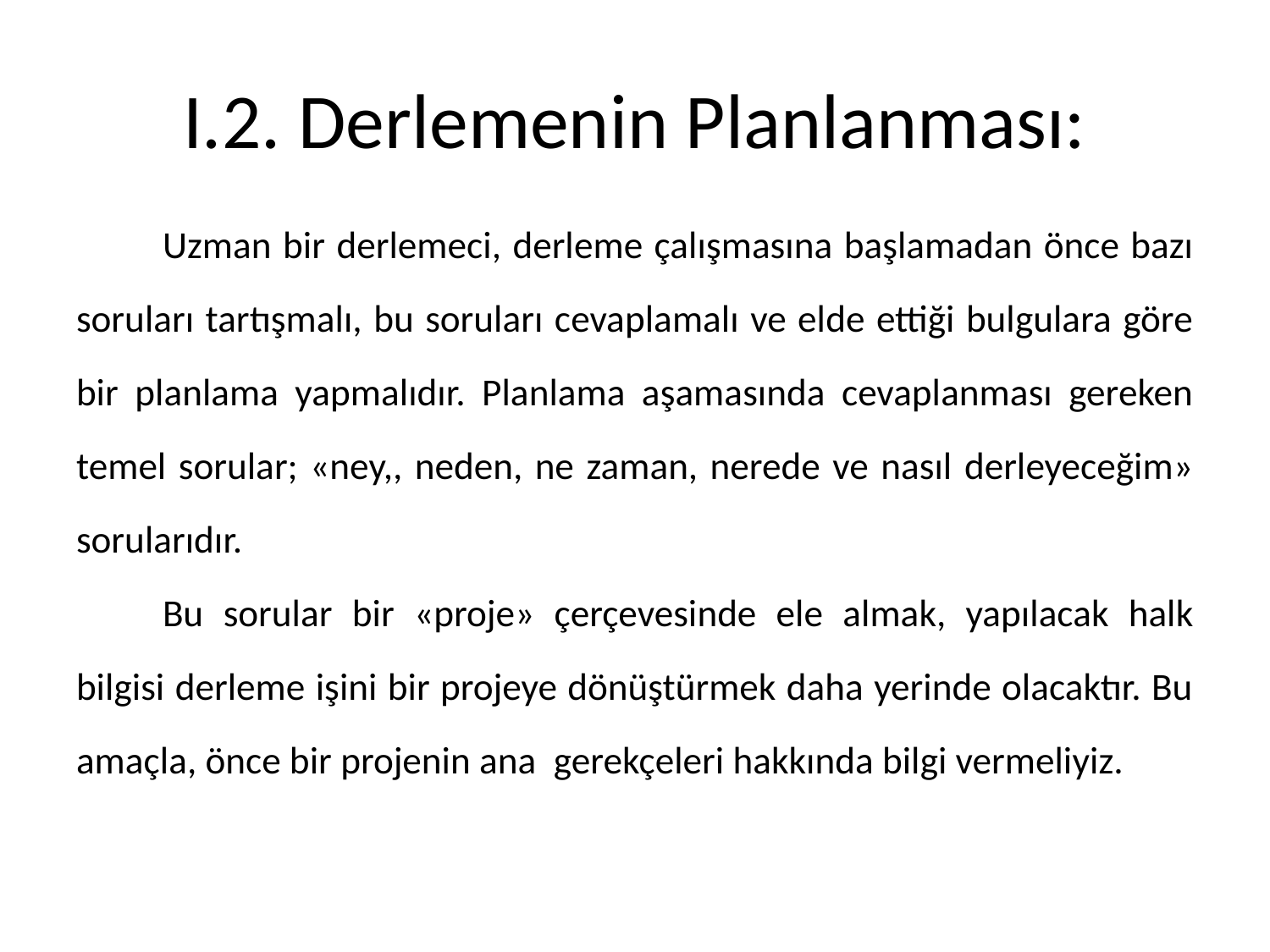

# I.2. Derlemenin Planlanması:
	Uzman bir derlemeci, derleme çalışmasına başlamadan önce bazı soruları tartışmalı, bu soruları cevaplamalı ve elde ettiği bulgulara göre bir planlama yapmalıdır. Planlama aşamasında cevaplanması gereken temel sorular; «ney,, neden, ne zaman, nerede ve nasıl derleyeceğim» sorularıdır.
	Bu sorular bir «proje» çerçevesinde ele almak, yapılacak halk bilgisi derleme işini bir projeye dönüştürmek daha yerinde olacaktır. Bu amaçla, önce bir projenin ana  gerekçeleri hakkında bilgi vermeliyiz.